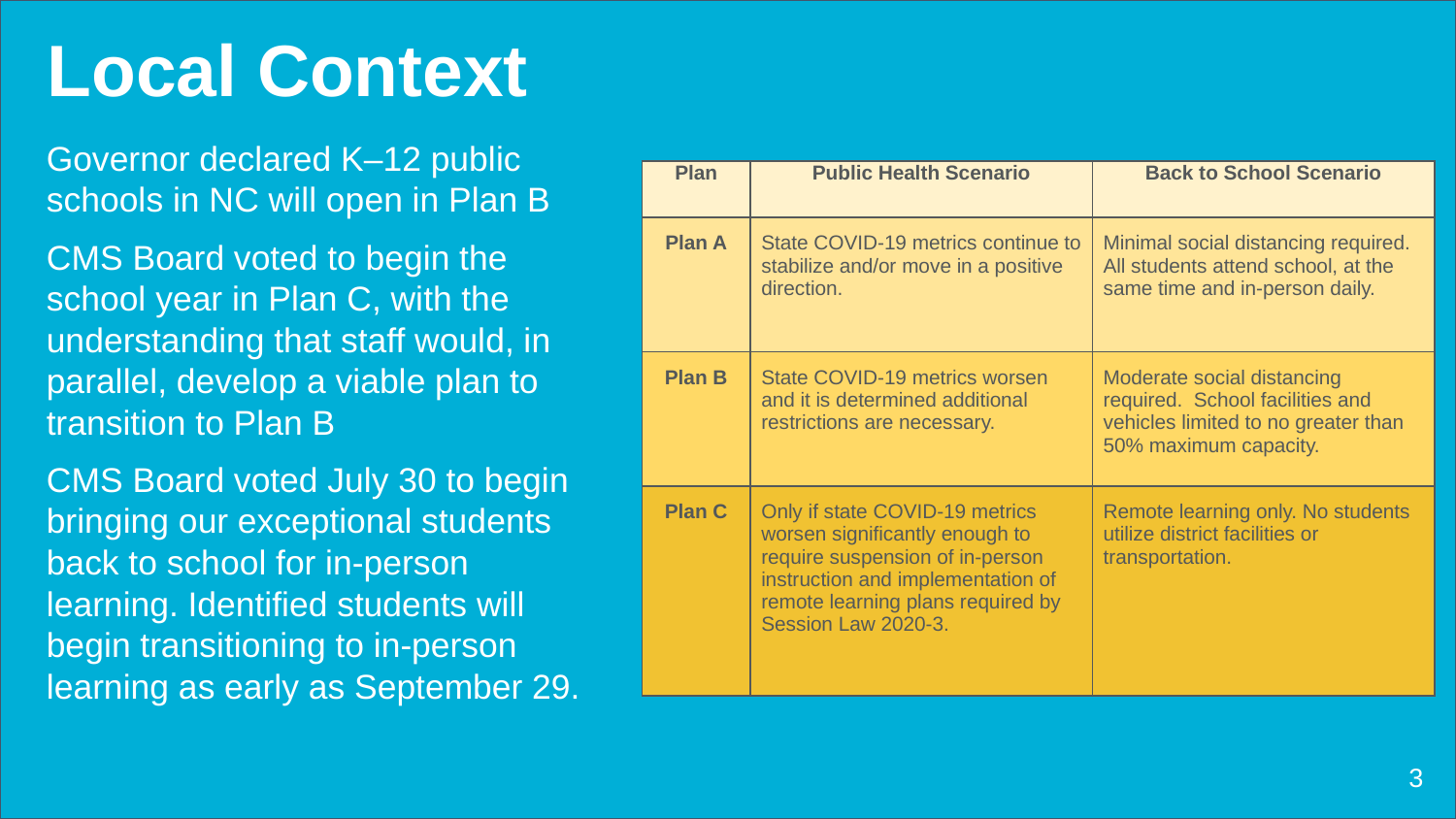

# Local Context
Governor declared K–12 public schools in NC will open in Plan B
CMS Board voted to begin the school year in Plan C, with the understanding that staff would, in parallel, develop a viable plan to transition to Plan B
CMS Board voted July 30 to begin bringing our exceptional students back to school for in-person learning. Identified students will begin transitioning to in-person learning as early as September 29.
| Plan | Public Health Scenario | Back to School Scenario |
| --- | --- | --- |
| Plan A | State COVID-19 metrics continue to stabilize and/or move in a positive direction. | Minimal social distancing required. All students attend school, at the same time and in-person daily. |
| Plan B | State COVID-19 metrics worsen and it is determined additional restrictions are necessary. | Moderate social distancing required. School facilities and vehicles limited to no greater than 50% maximum capacity. |
| Plan C | Only if state COVID-19 metrics worsen significantly enough to require suspension of in-person instruction and implementation of remote learning plans required by Session Law 2020-3. | Remote learning only. No students utilize district facilities or transportation. |
3